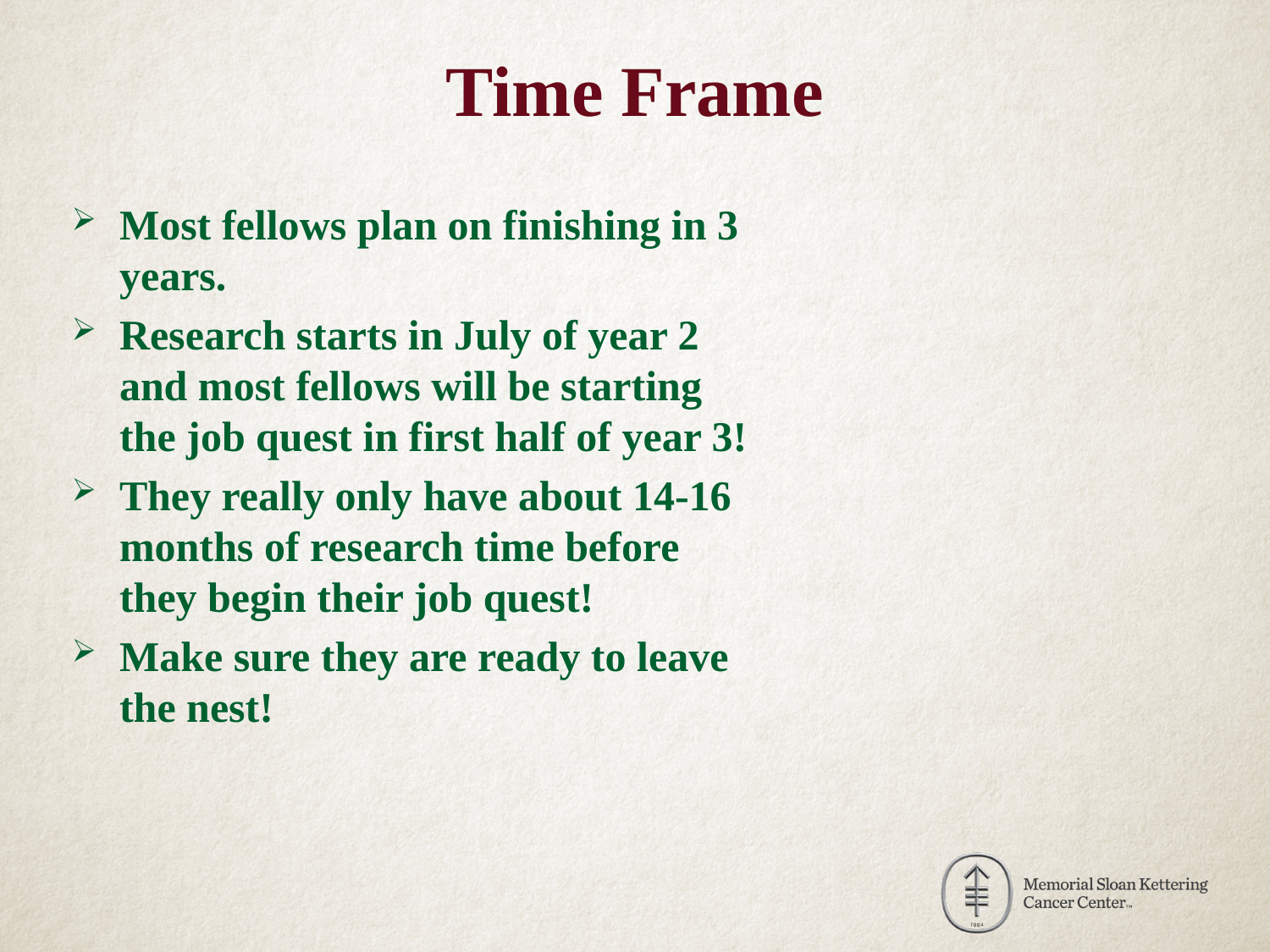

# Time Frame
Most fellows plan on finishing in 3 years.
Research starts in July of year 2 and most fellows will be starting the job quest in first half of year 3!
They really only have about 14-16 months of research time before they begin their job quest!
Make sure they are ready to leave the nest!